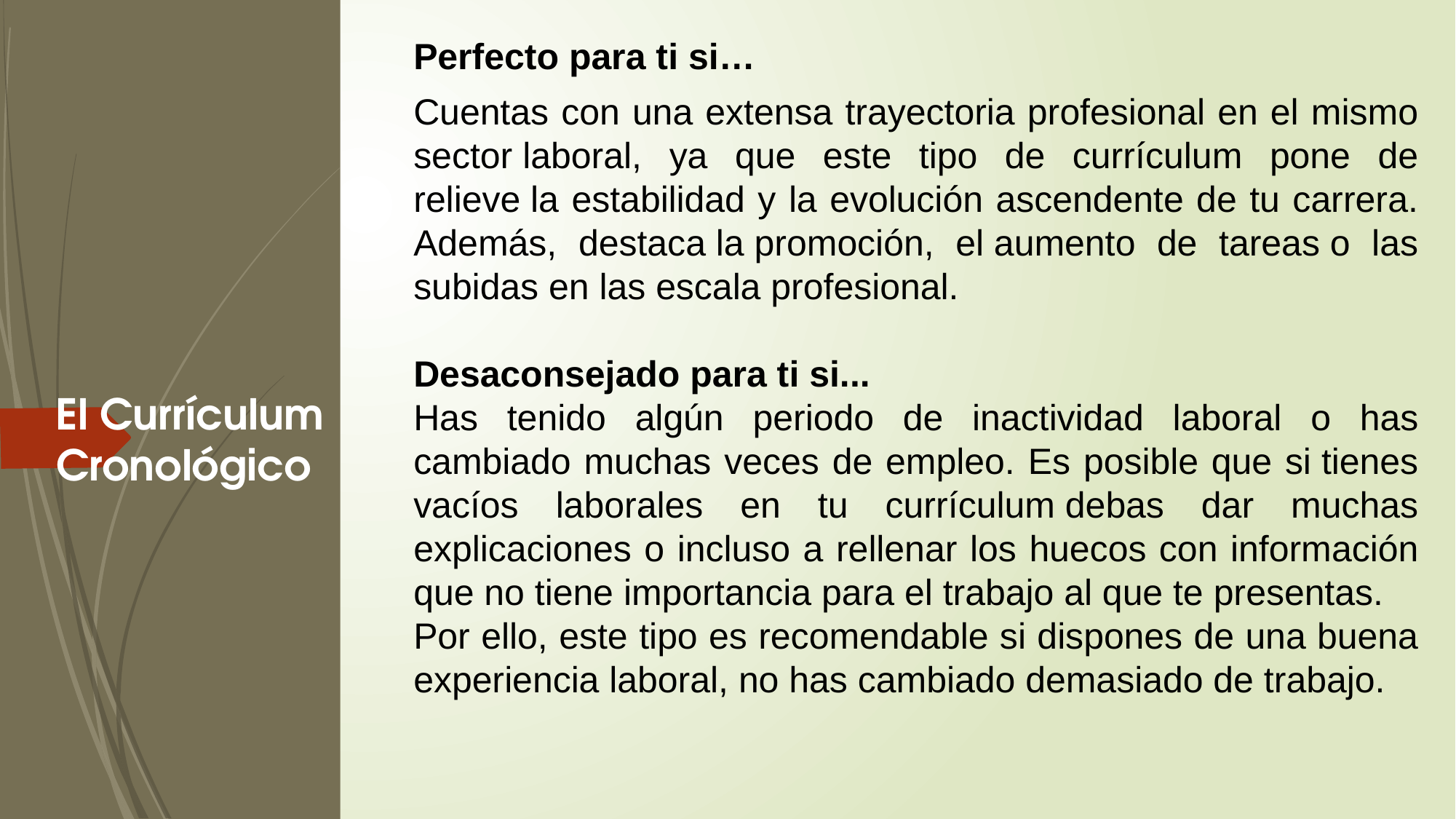

Perfecto para ti si…
Cuentas con una extensa trayectoria profesional en el mismo sector laboral, ya que este tipo de currículum pone de relieve la estabilidad y la evolución ascendente de tu carrera. Además, destaca la promoción, el aumento de tareas o las subidas en las escala profesional.

Desaconsejado para ti si...
Has tenido algún periodo de inactividad laboral o has cambiado muchas veces de empleo. Es posible que si tienes vacíos laborales en tu currículum debas dar muchas explicaciones o incluso a rellenar los huecos con información que no tiene importancia para el trabajo al que te presentas.
Por ello, este tipo es recomendable si dispones de una buena experiencia laboral, no has cambiado demasiado de trabajo.

 El Currículum Cronológico